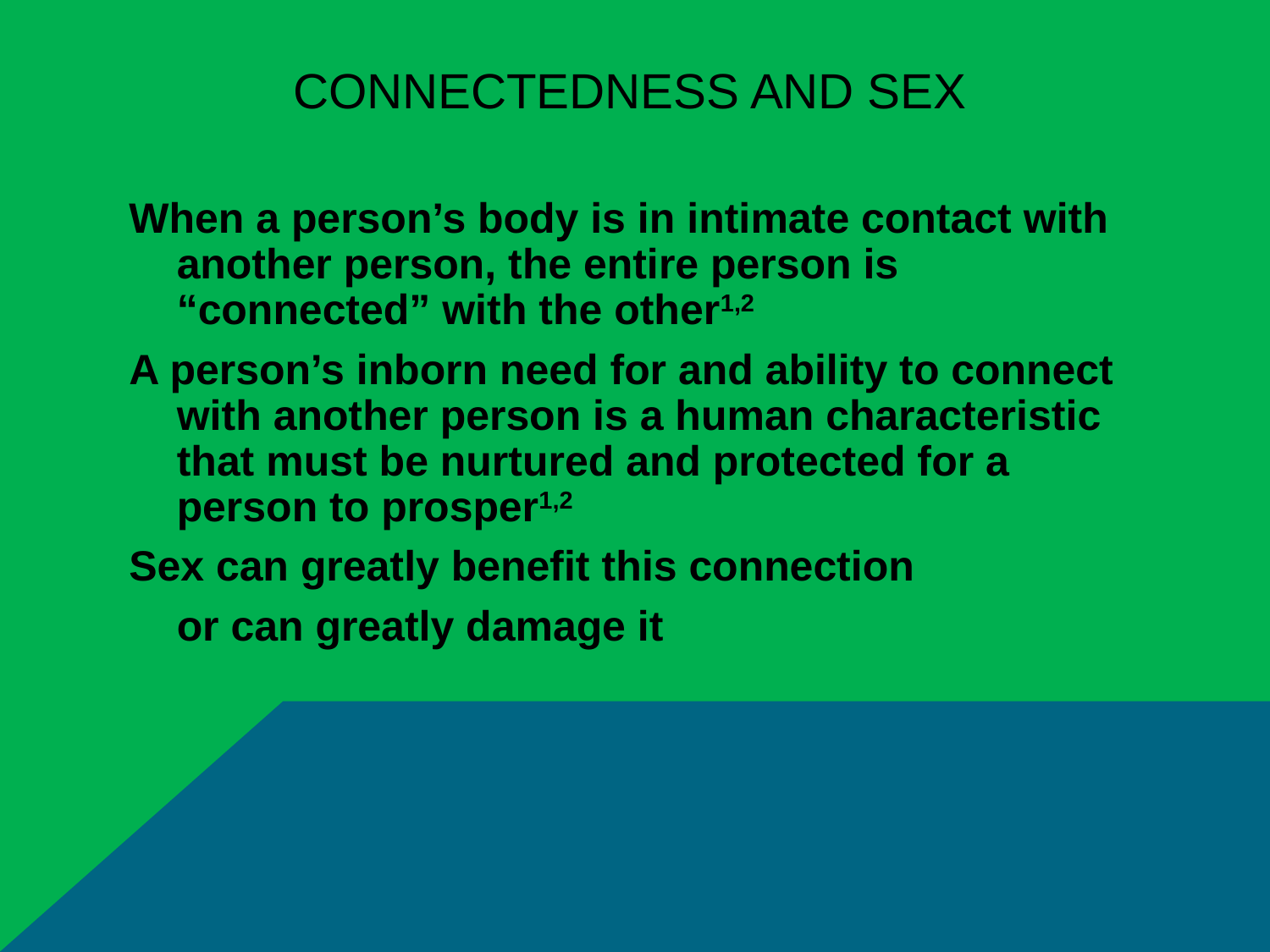

Connectedness and Sex
When a person’s body is in intimate contact with another person, the entire person is “connected” with the other1,2
A person’s inborn need for and ability to connect with another person is a human characteristic that must be nurtured and protected for a person to prosper1,2
Sex can greatly benefit this connection
	or can greatly damage it